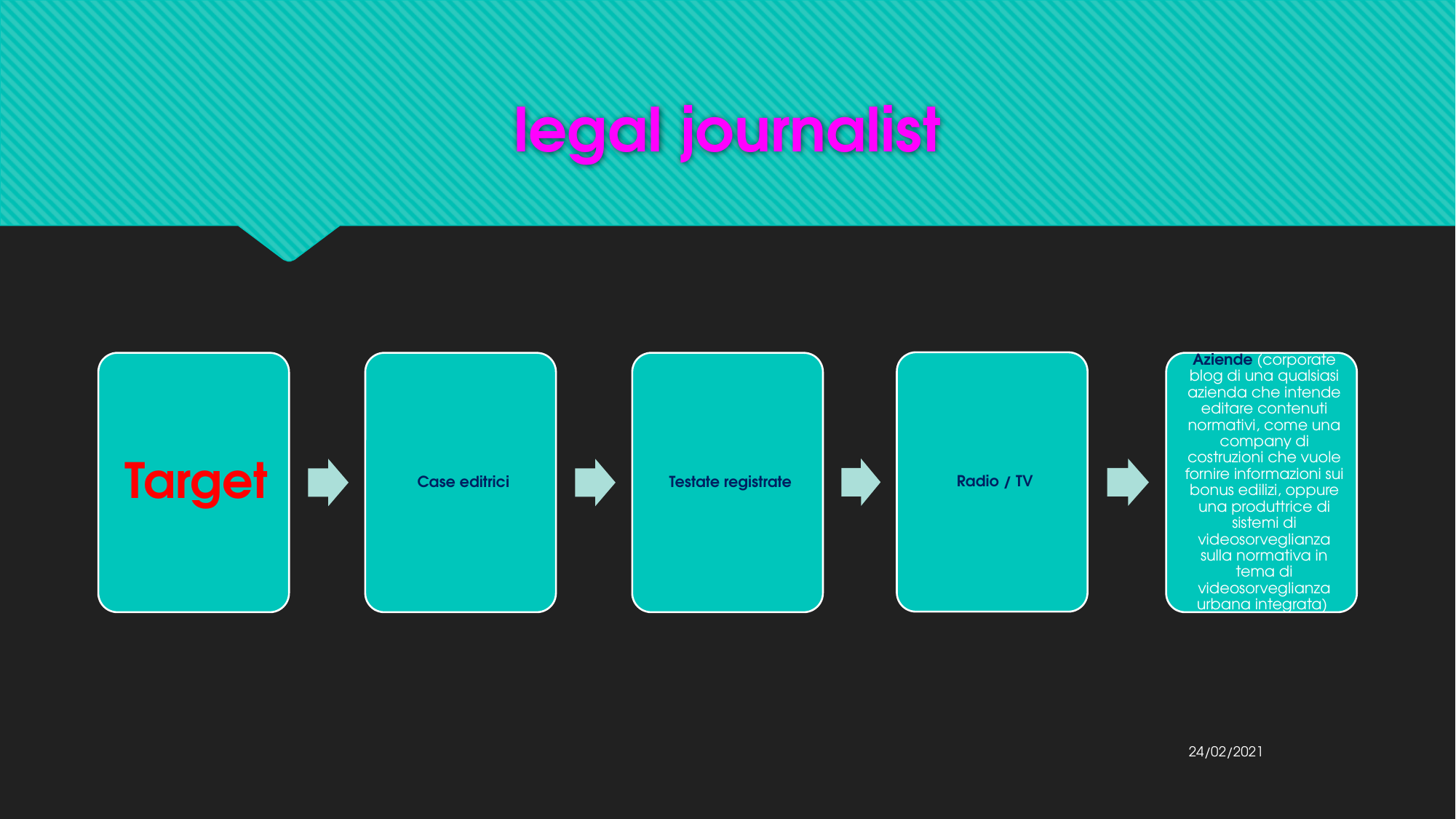

# legal journalist
Target

Case editrici

Testate registrate

Radio / TV

Aziende (corporate blog di una qualsiasi azienda che intende editare contenuti normativi, come una company di costruzioni che vuole fornire informazioni sui bonus edilizi, oppure una produttrice di sistemi di videosorveglianza sulla normativa in tema di videosorveglianza urbana integrata)
24/02/2021